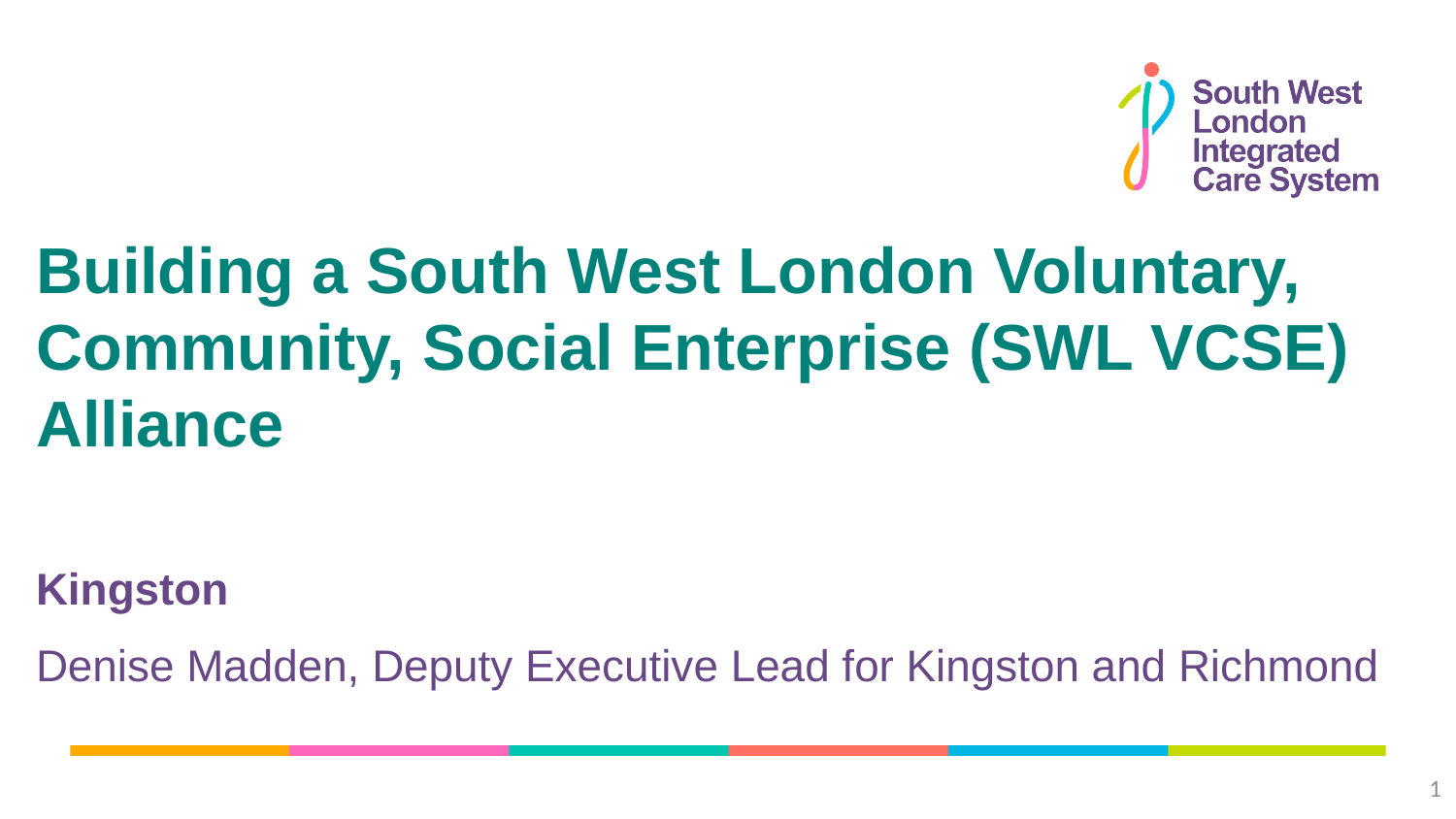

Building a South West London Voluntary, Community, Social Enterprise (SWL VCSE) Alliance

Kingston
Denise Madden, Deputy Executive Lead for Kingston and Richmond
1